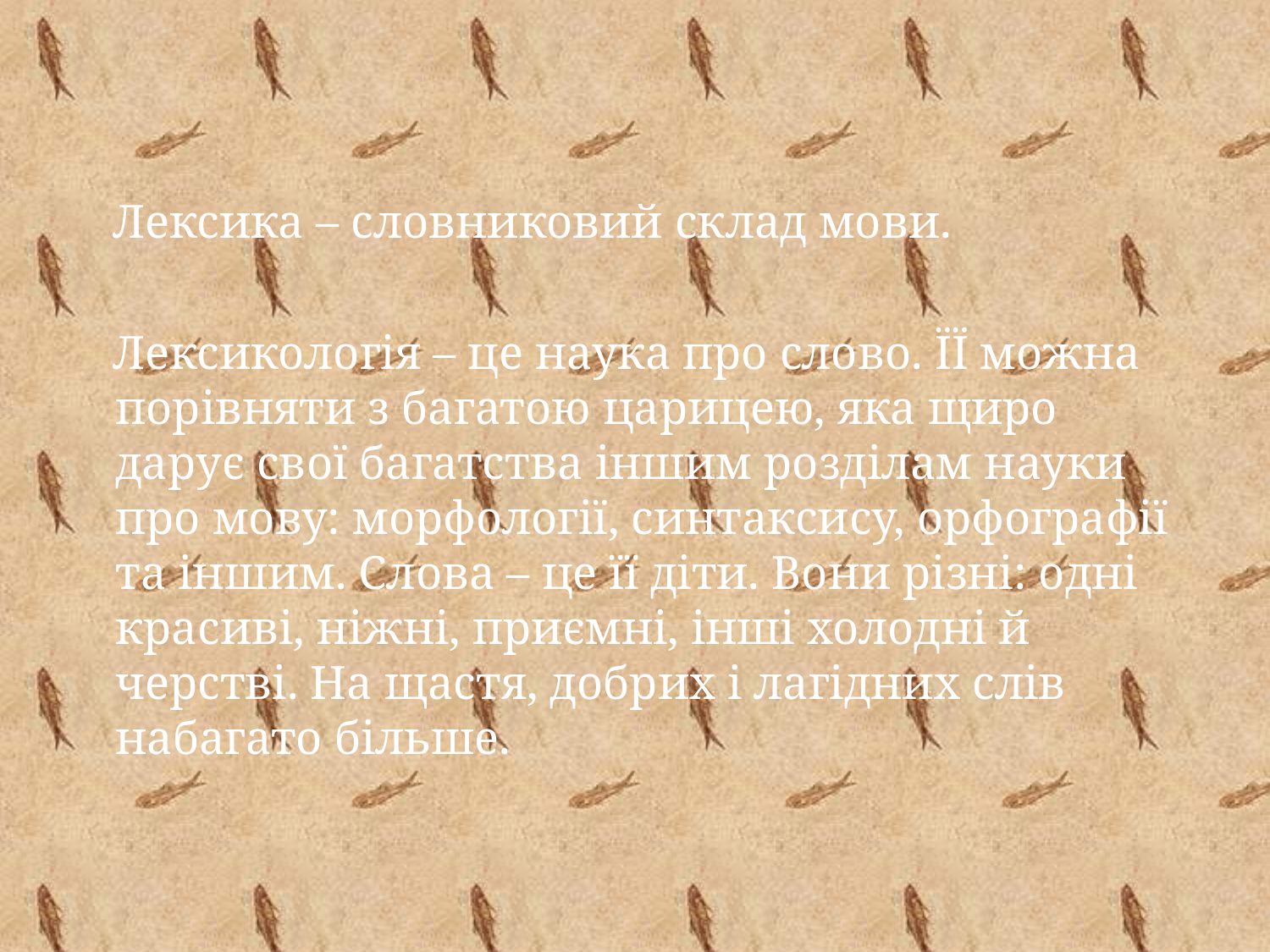

Лексика – словниковий склад мови.

   Лексикологія – це наука про слово. ЇЇ можна порівняти з багатою царицею, яка щиро дарує свої багатства іншим розділам науки про мову: морфології, синтаксису, орфографії та іншим. Слова – це її діти. Вони різні: одні красиві, ніжні, приємні, інші холодні й черстві. На щастя, добрих і лагідних слів набагато більше.